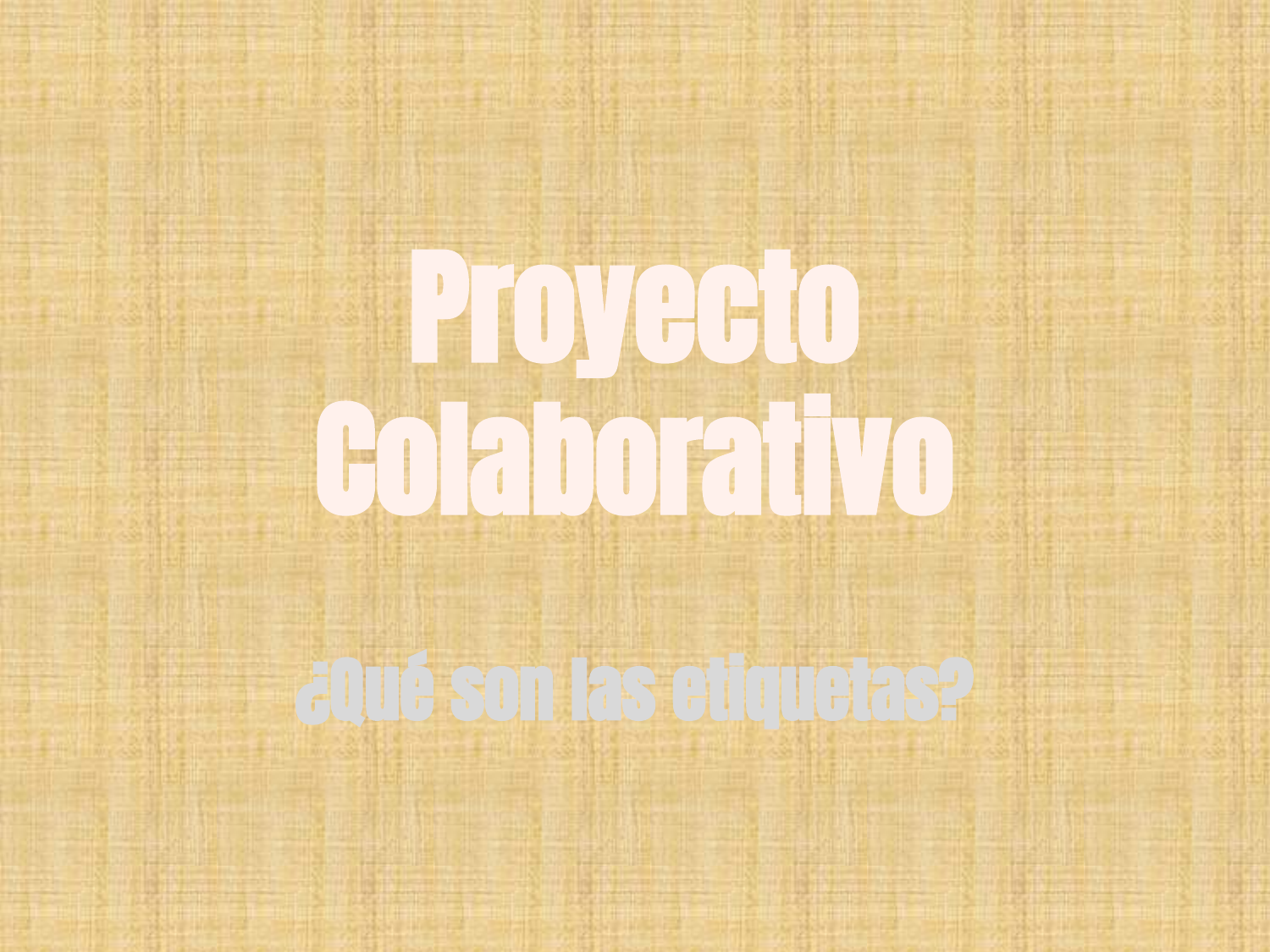

# Proyecto Colaborativo
¿Qué son las etiquetas?